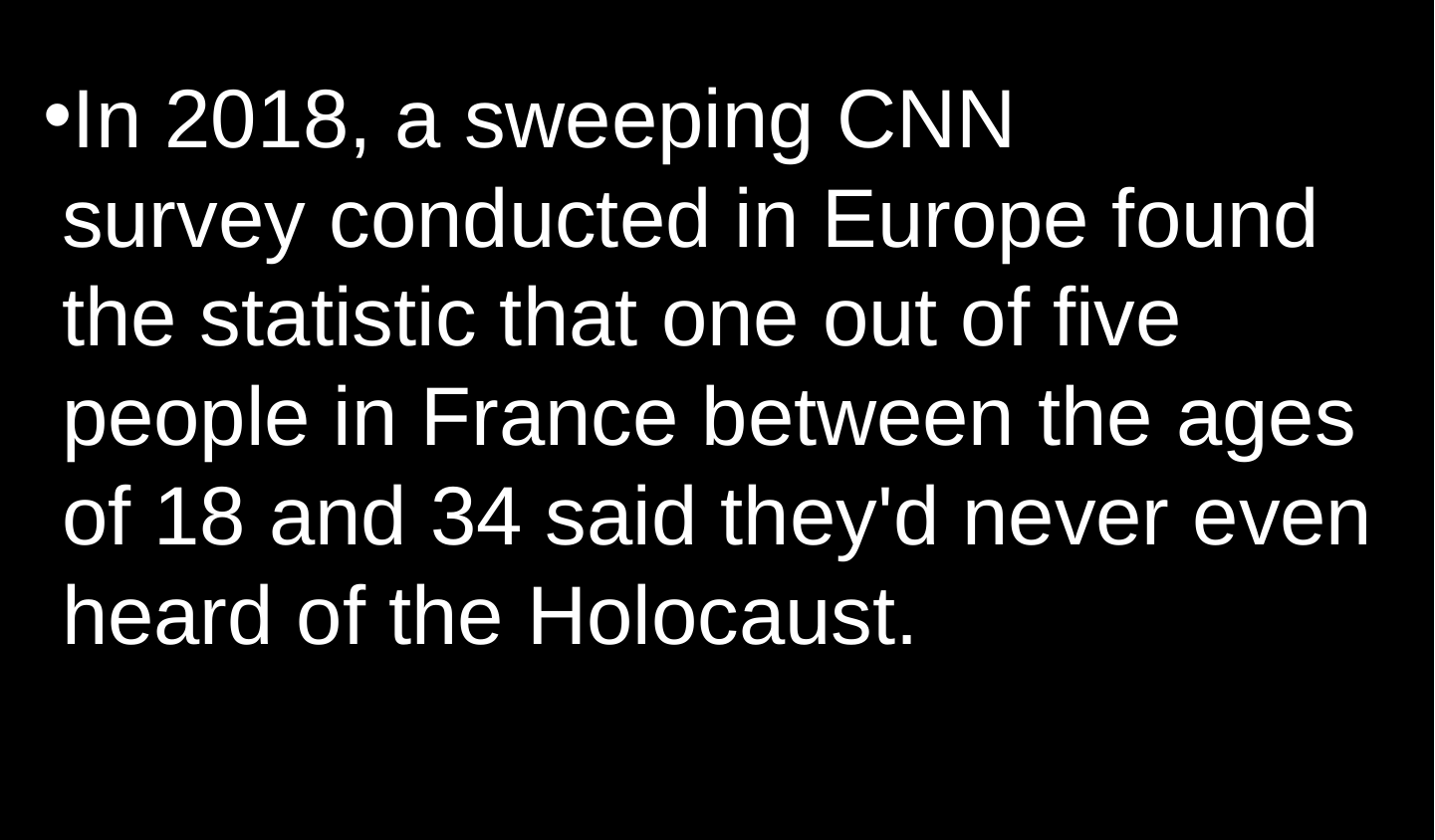

In 2018, a sweeping CNN survey conducted in Europe found the statistic that one out of five people in France between the ages of 18 and 34 said they'd never even heard of the Holocaust.